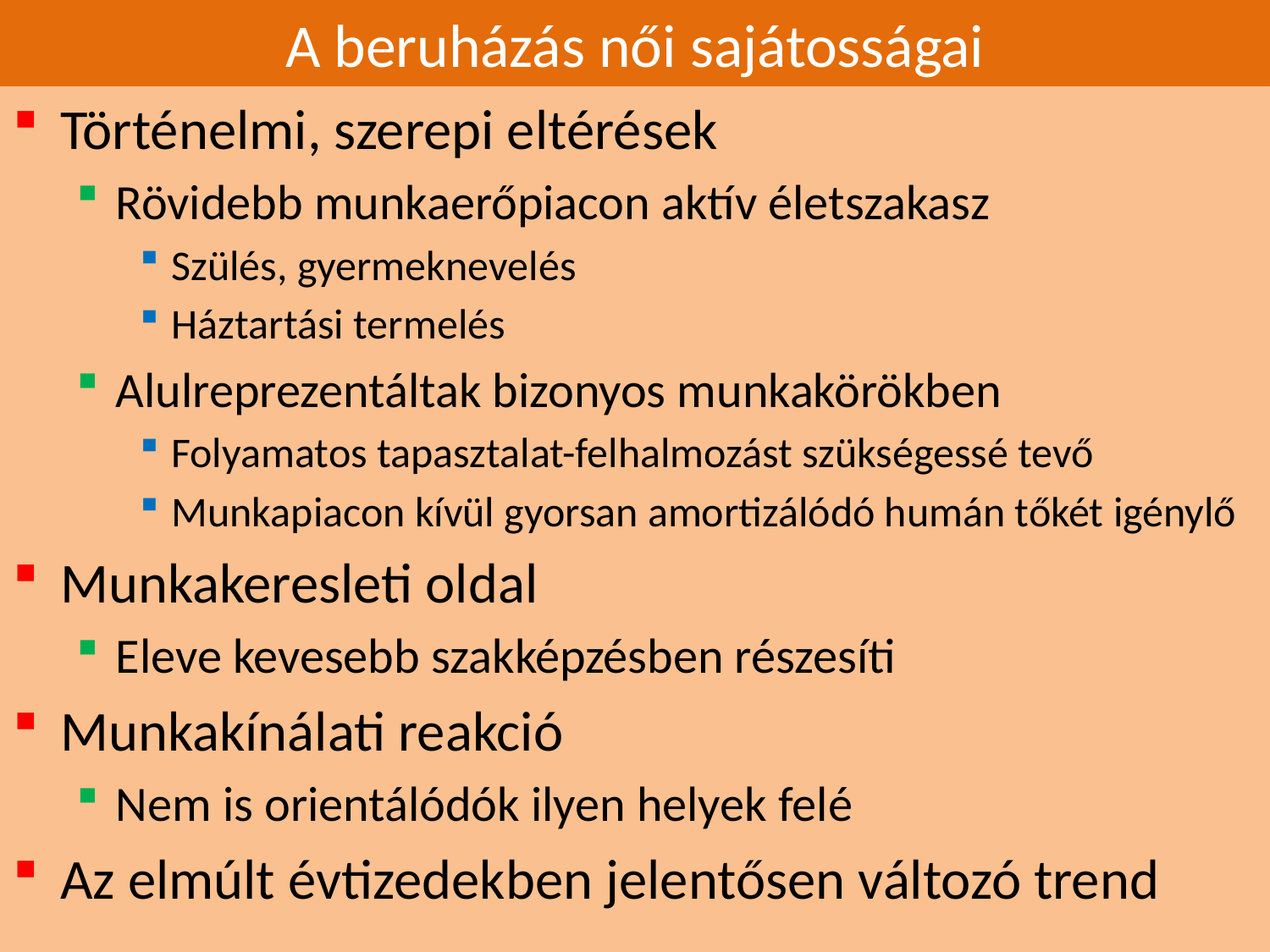

# A beruházás női sajátosságai
Történelmi, szerepi eltérések
Rövidebb munkaerőpiacon aktív életszakasz
Szülés, gyermeknevelés
Háztartási termelés
Alulreprezentáltak bizonyos munkakörökben
Folyamatos tapasztalat-felhalmozást szükségessé tevő
Munkapiacon kívül gyorsan amortizálódó humán tőkét igénylő
Munkakeresleti oldal
Eleve kevesebb szakképzésben részesíti
Munkakínálati reakció
Nem is orientálódók ilyen helyek felé
Az elmúlt évtizedekben jelentősen változó trend